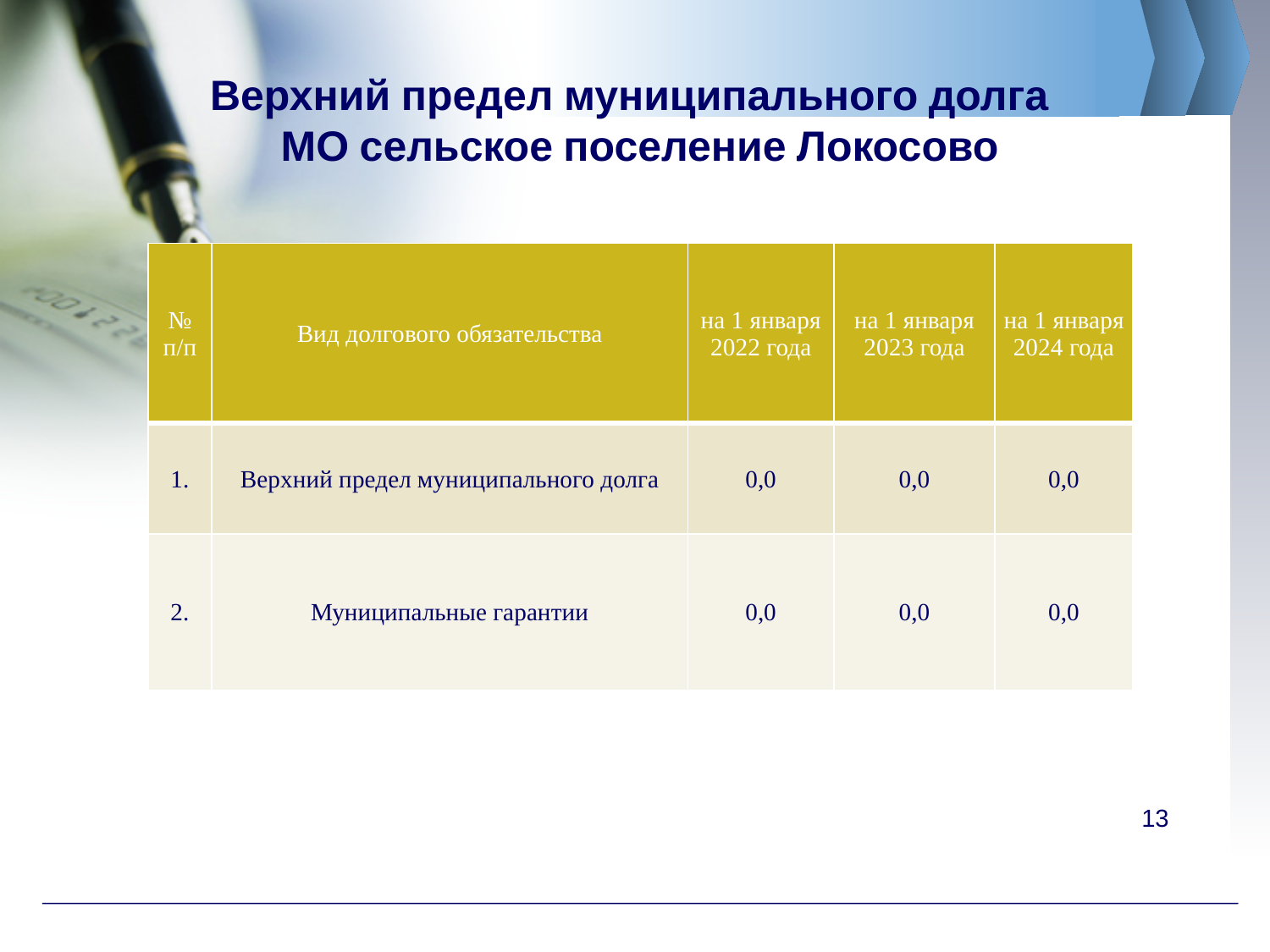

# Верхний предел муниципального долга МО сельское поселение Локосово
| № п/п | Вид долгового обязательства | на 1 января 2022 года | на 1 января 2023 года | на 1 января 2024 года |
| --- | --- | --- | --- | --- |
| 1. | Верхний предел муниципального долга | 0,0 | 0,0 | 0,0 |
| 2. | Муниципальные гарантии | 0,0 | 0,0 | 0,0 |
13